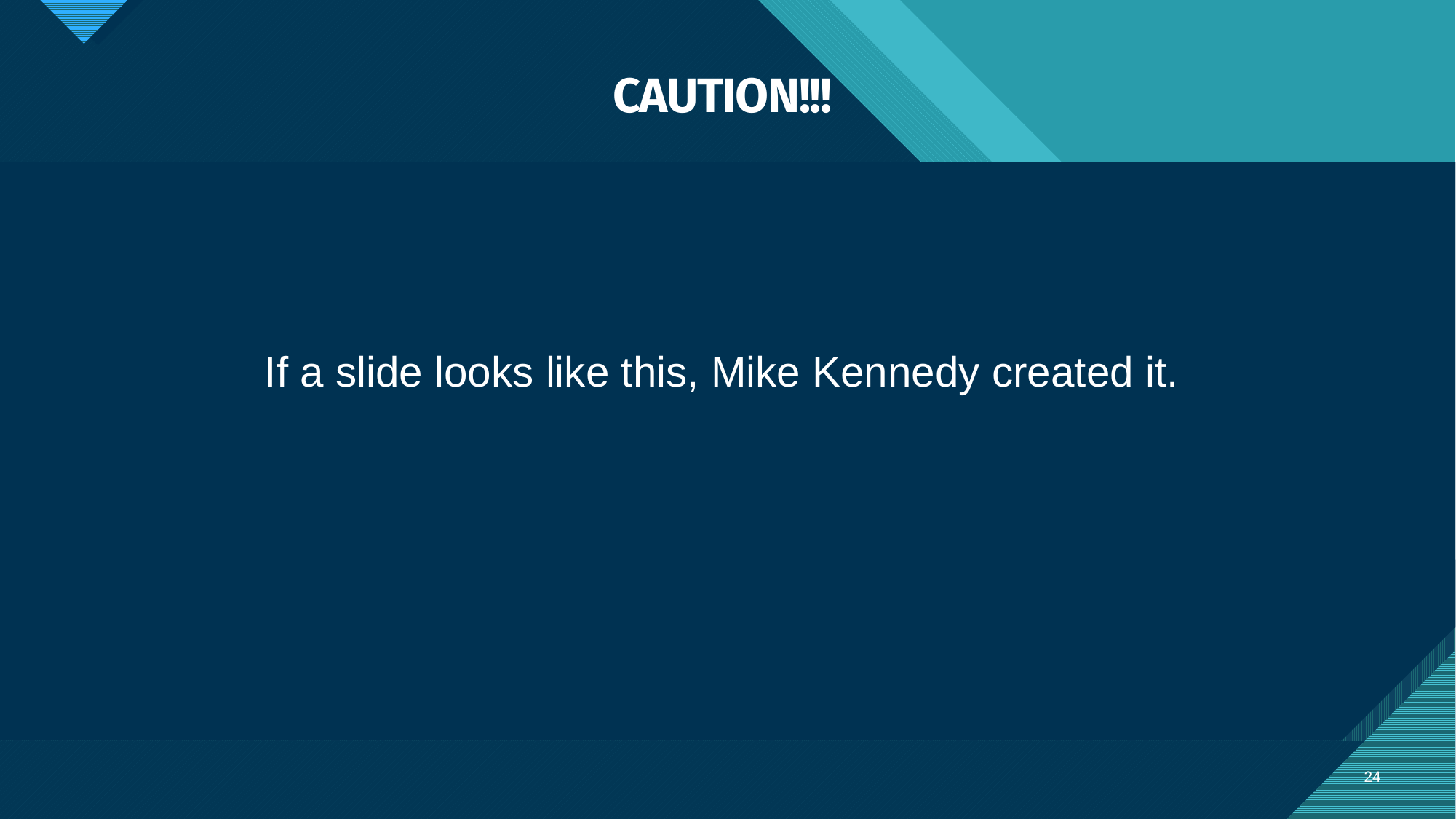

# CAUTION!!!

If a slide looks like this, Mike Kennedy created it.
24